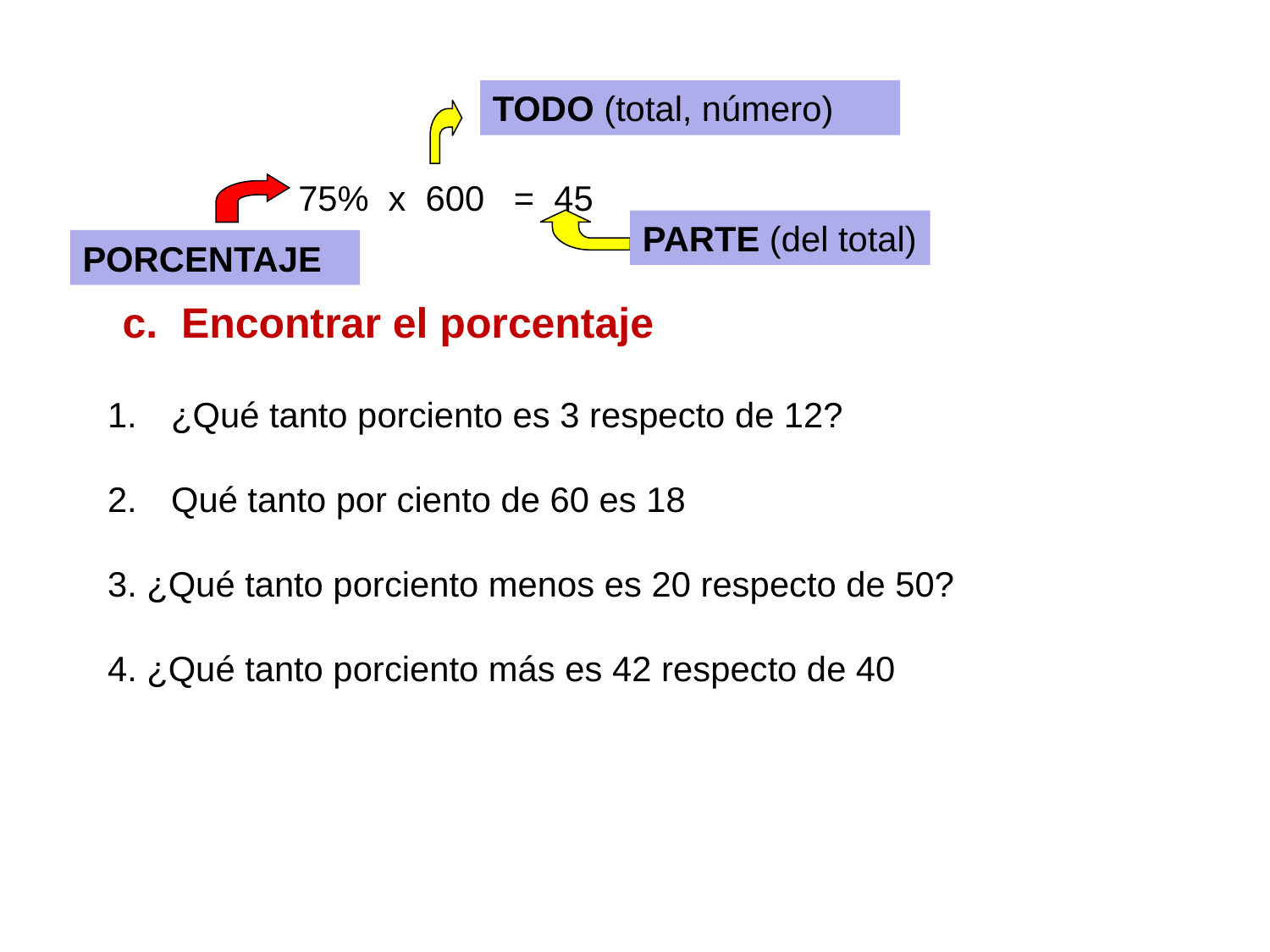

75%  x  600   =  45

TODO (total, número)

PARTE (del total)
PORCENTAJE
c.  Encontrar el porcentaje
¿Qué tanto porciento es 3 respecto de 12?

Qué tanto por ciento de 60 es 18

3. ¿Qué tanto porciento menos es 20 respecto de 50?

4. ¿Qué tanto porciento más es 42 respecto de 40